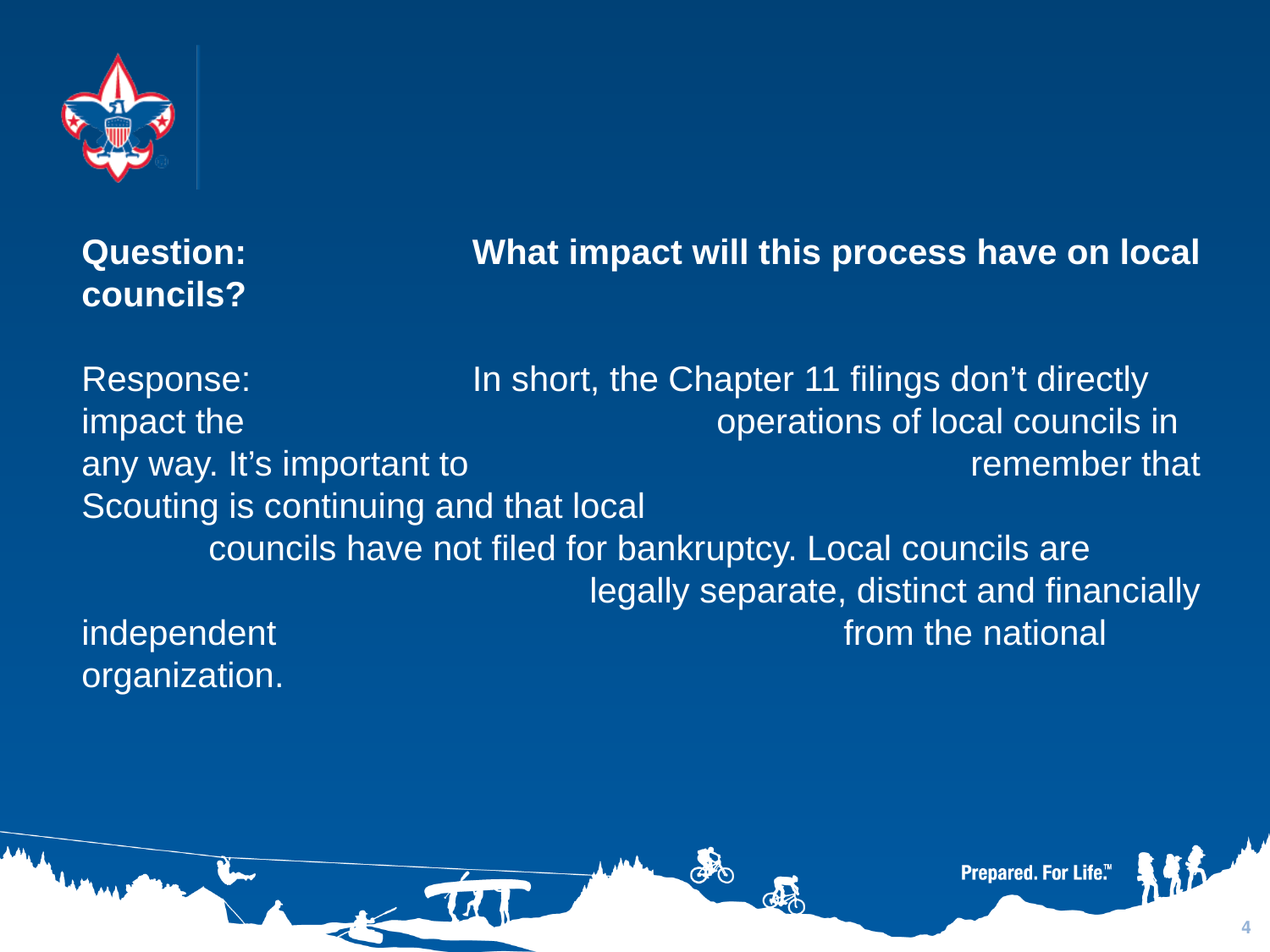

Question:		 What impact will this process have on local councils?

Response:		 In short, the Chapter 11 filings don’t directly impact the 				operations of local councils in any way. It’s important to 				remember that Scouting is continuing and that local 					councils have not filed for bankruptcy. Local councils are 				legally separate, distinct and financially independent 					from the national organization.

4